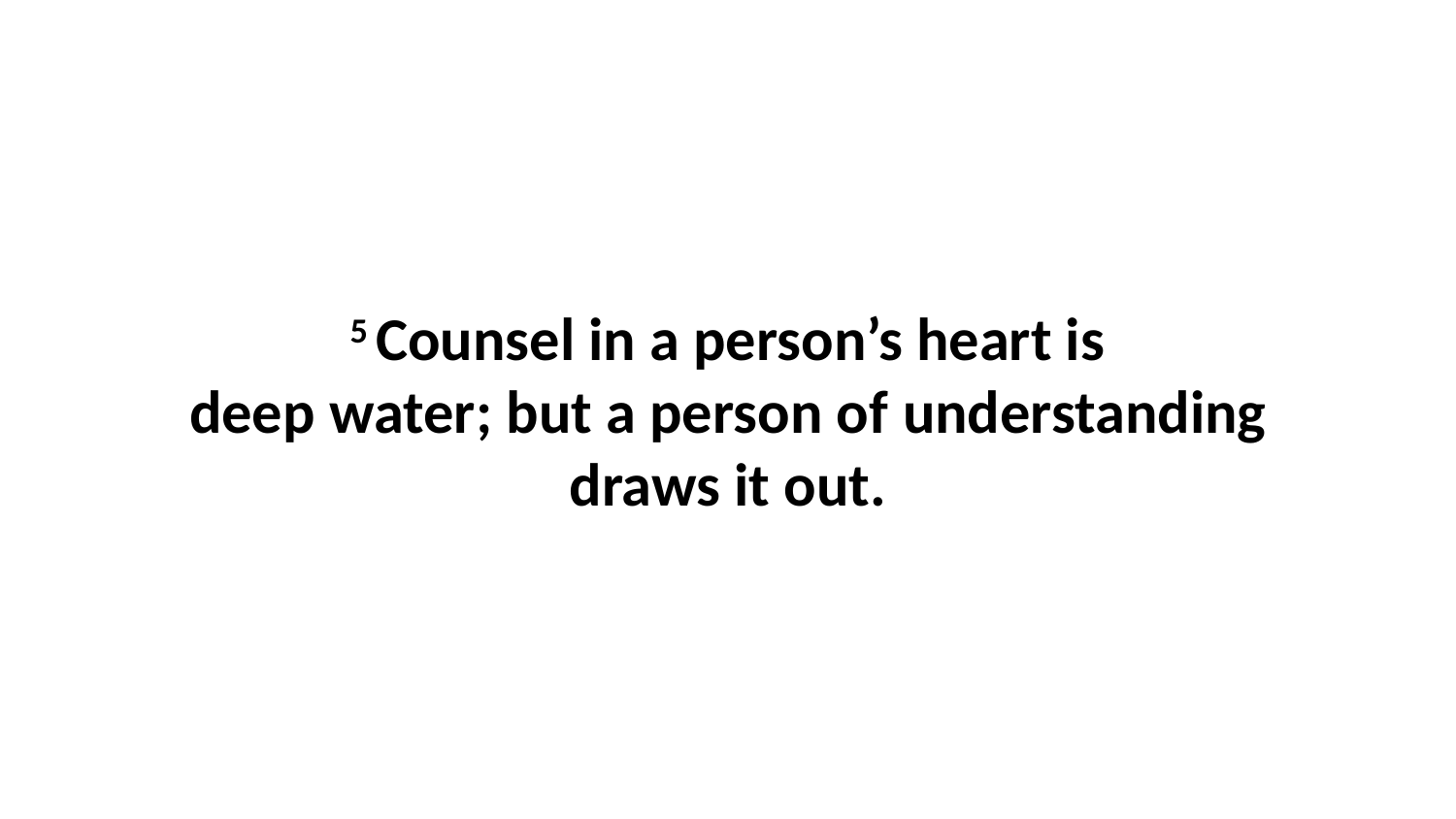

5 Counsel in a person’s heart is deep water; but a person of understanding draws it out.